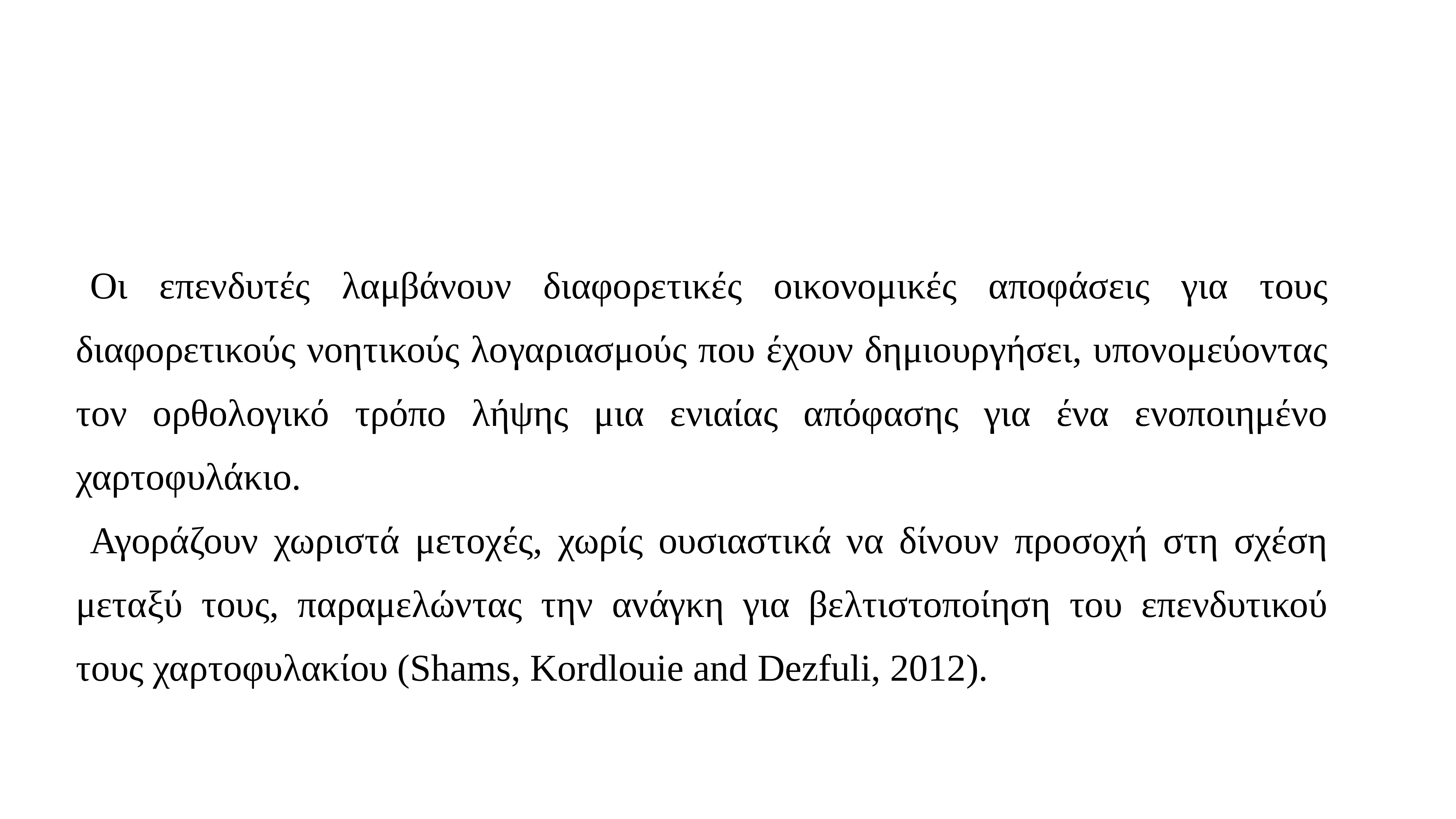

#

Οι επενδυτές λαμβάνουν διαφορετικές οικονομικές αποφάσεις για τους διαφορετικούς νοητικούς λογαριασμούς που έχουν δημιουργήσει, υπονομεύοντας τον ορθολογικό τρόπο λήψης μια ενιαίας απόφασης για ένα ενοποιημένο χαρτοφυλάκιο.
Αγοράζουν χωριστά μετοχές, χωρίς ουσιαστικά να δίνουν προσοχή στη σχέση μεταξύ τους, παραμελώντας την ανάγκη για βελτιστοποίηση του επενδυτικού τους χαρτοφυλακίου (Shams, Kordlouie and Dezfuli, 2012).